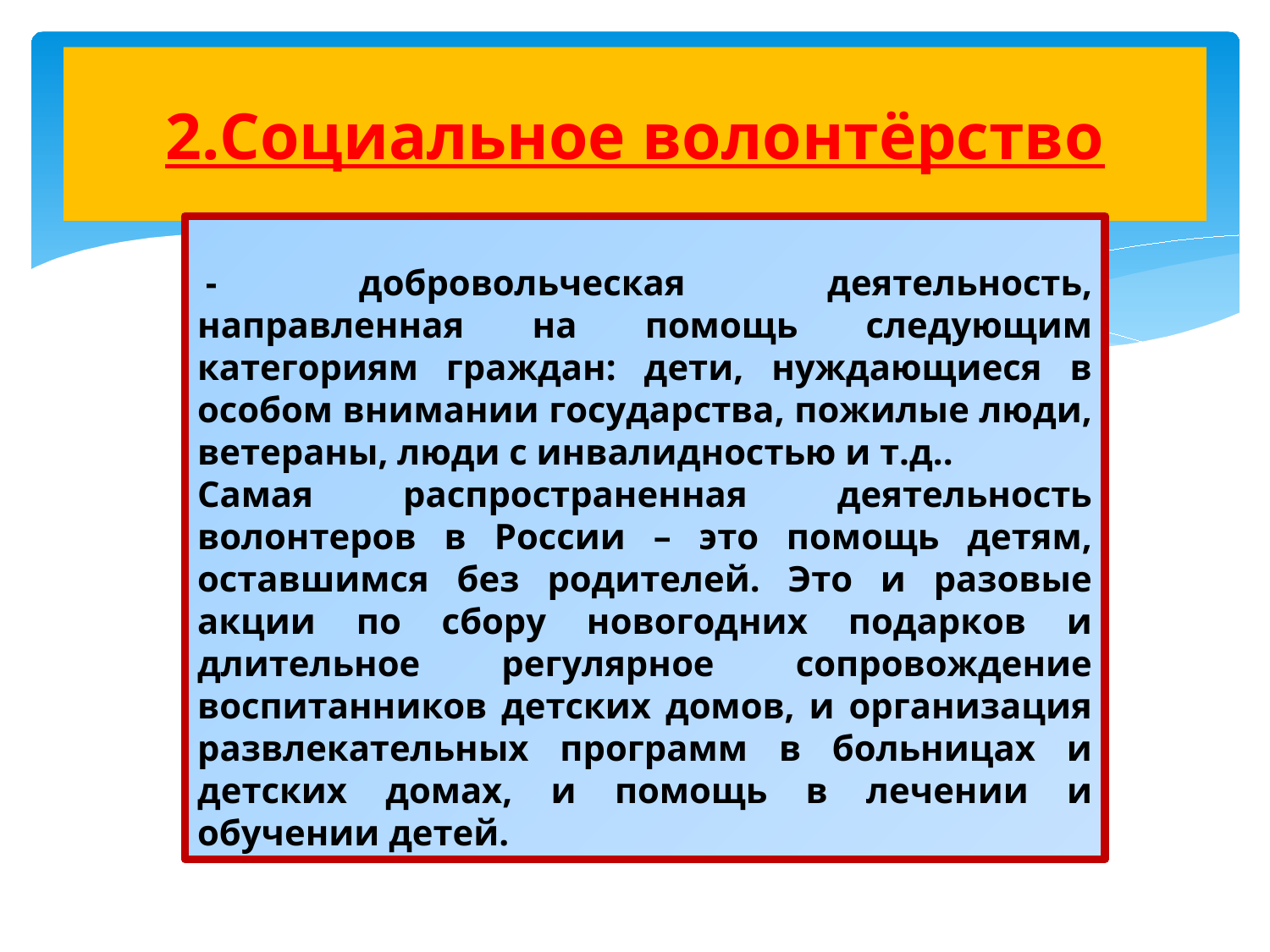

# 2.Социальное волонтёрство

 - добровольческая деятельность, направленная на помощь следующим категориям граждан: дети, нуждающиеся в особом внимании государства, пожилые люди, ветераны, люди с инвалидностью и т.д..
Самая распространенная деятельность волонтеров в России – это помощь детям, оставшимся без родителей. Это и разовые акции по сбору новогодних подарков и длительное регулярное сопровождение воспитанников детских домов, и организация развлекательных программ в больницах и детских домах, и помощь в лечении и обучении детей.